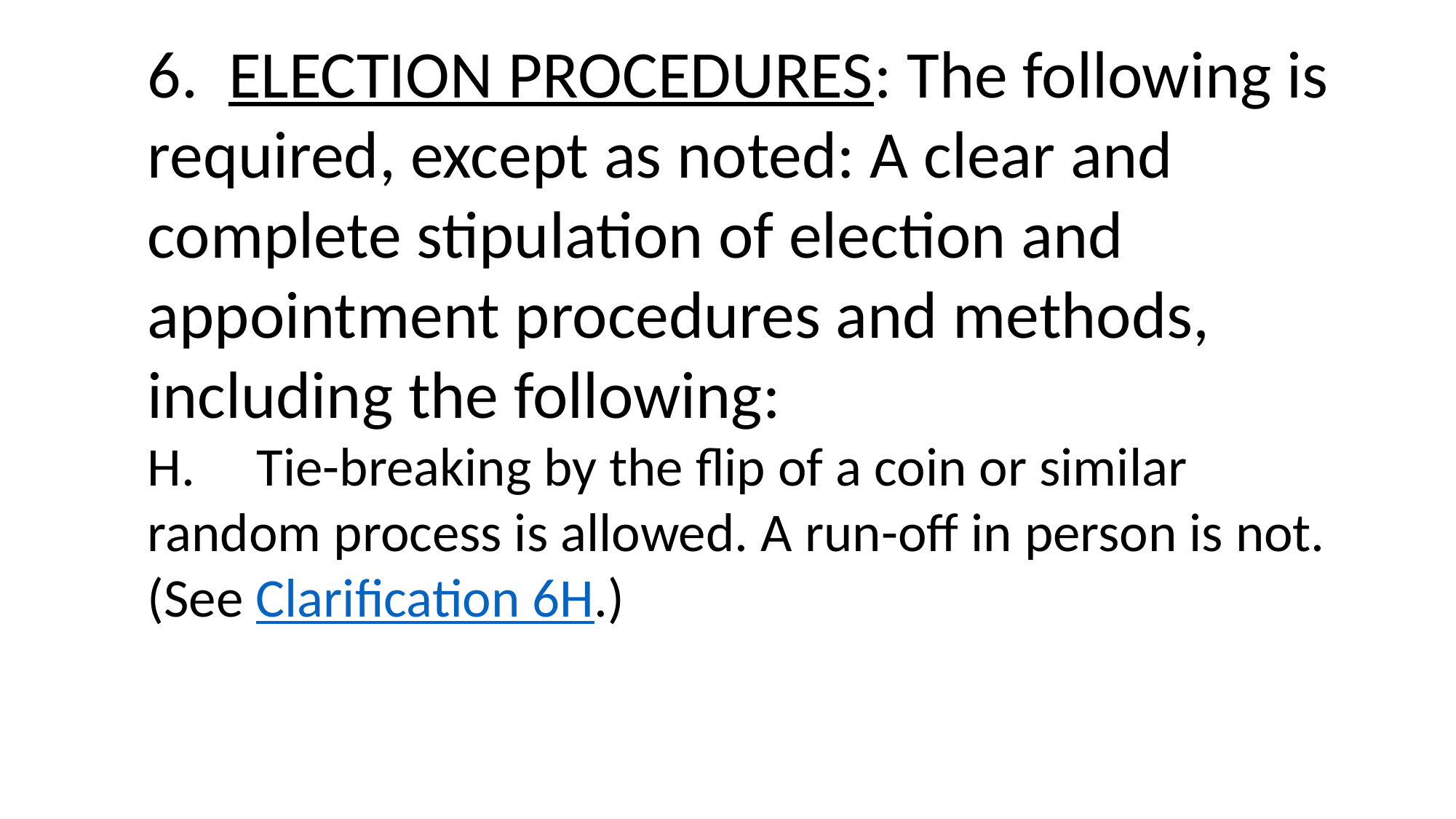

6.  ELECTION PROCEDURES: The following is required, except as noted: A clear and complete stipulation of election and appointment procedures and methods, including the following:
H. 	Tie-breaking by the flip of a coin or similar random process is allowed. A run-off in person is not. (See Clarification 6H.)